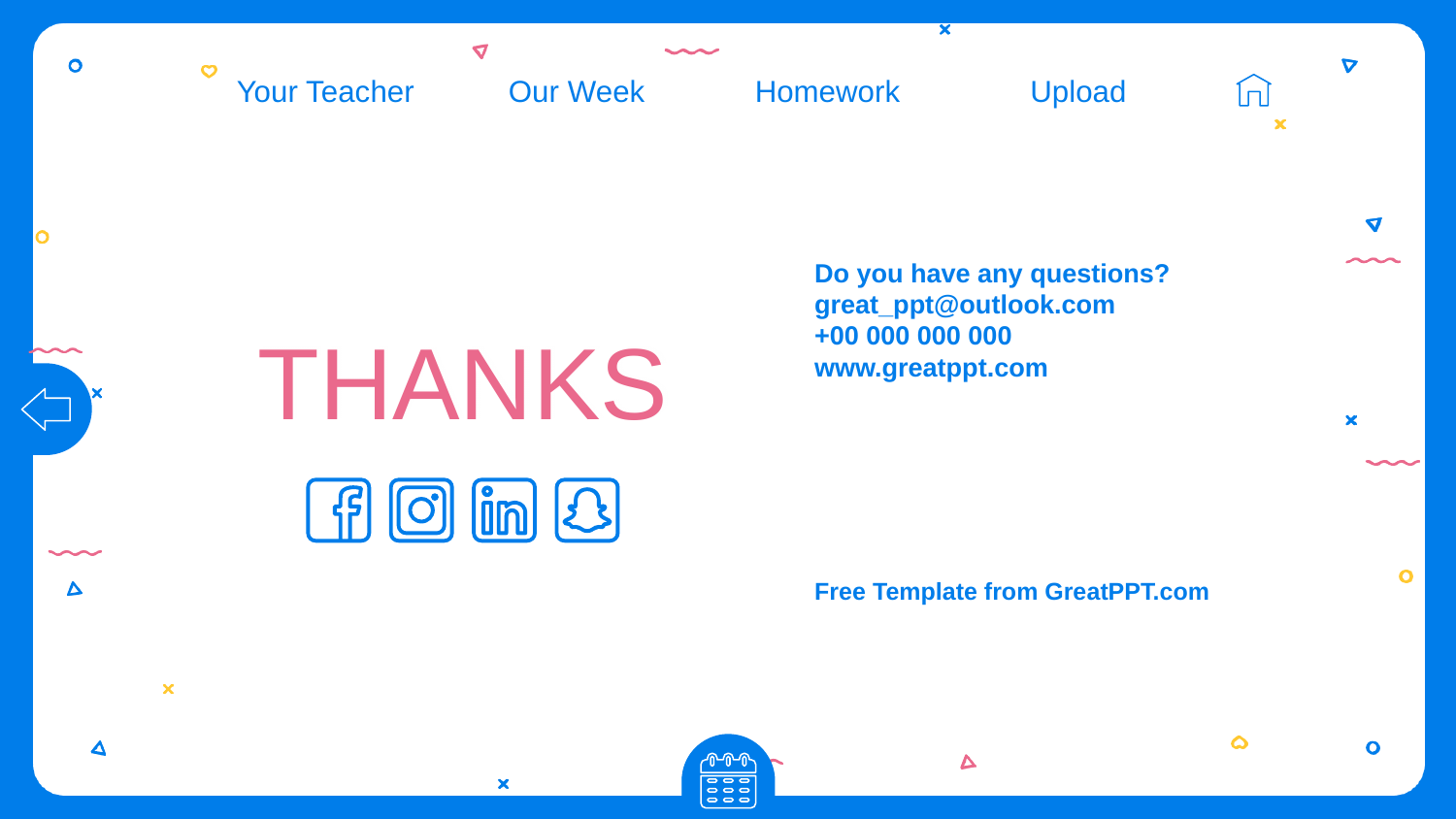

Our Week
Homework
Upload
Your Teacher

Do you have any questions?
great_ppt@outlook.com
+00 000 000 000
www.greatppt.com

# THANKS

Free Template from GreatPPT.com